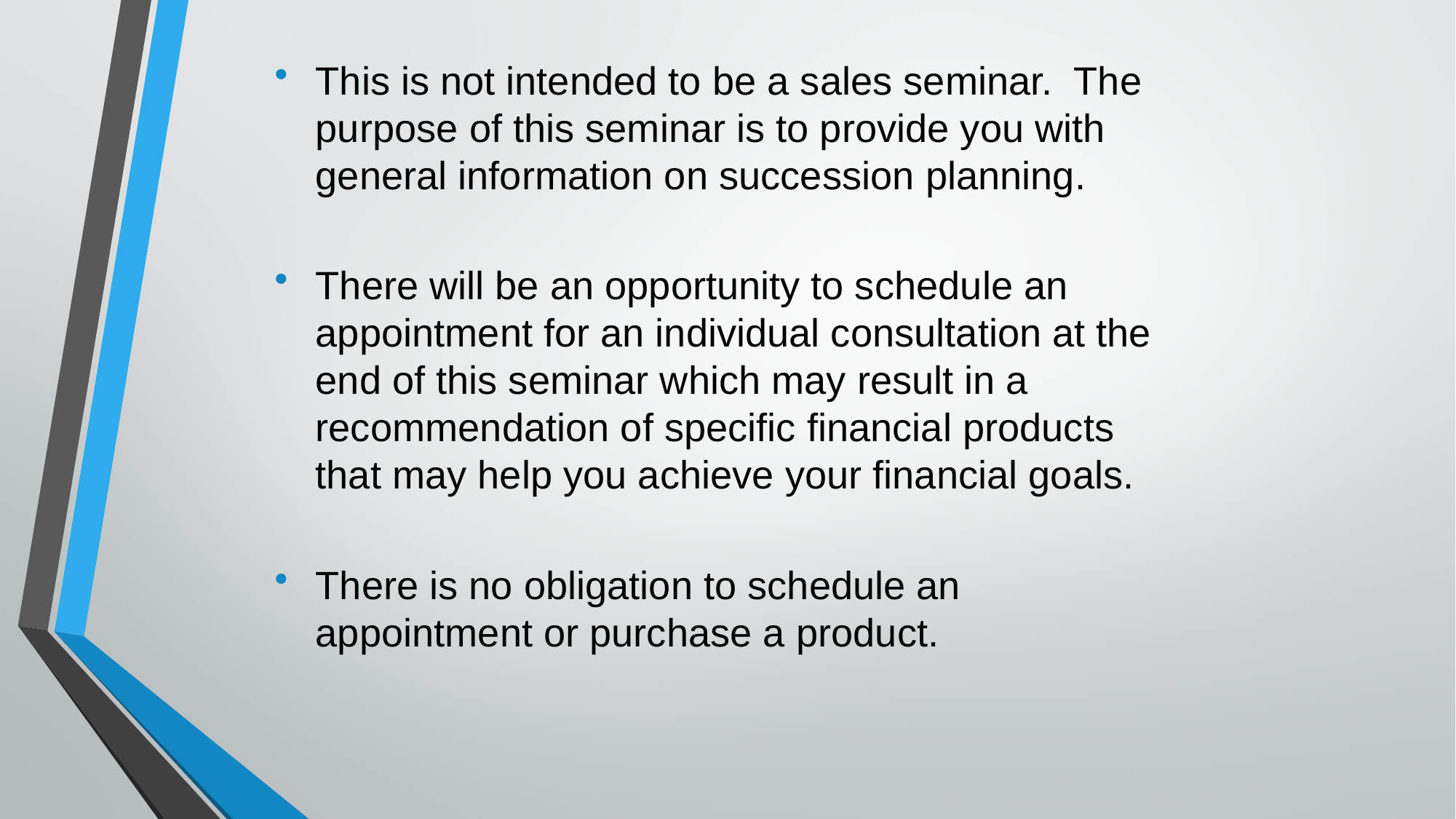

This is not intended to be a sales seminar.  The purpose of this seminar is to provide you with general information on succession planning.

There will be an opportunity to schedule an appointment for an individual consultation at the end of this seminar which may result in a recommendation of specific financial products that may help you achieve your financial goals.

There is no obligation to schedule an appointment or purchase a product.